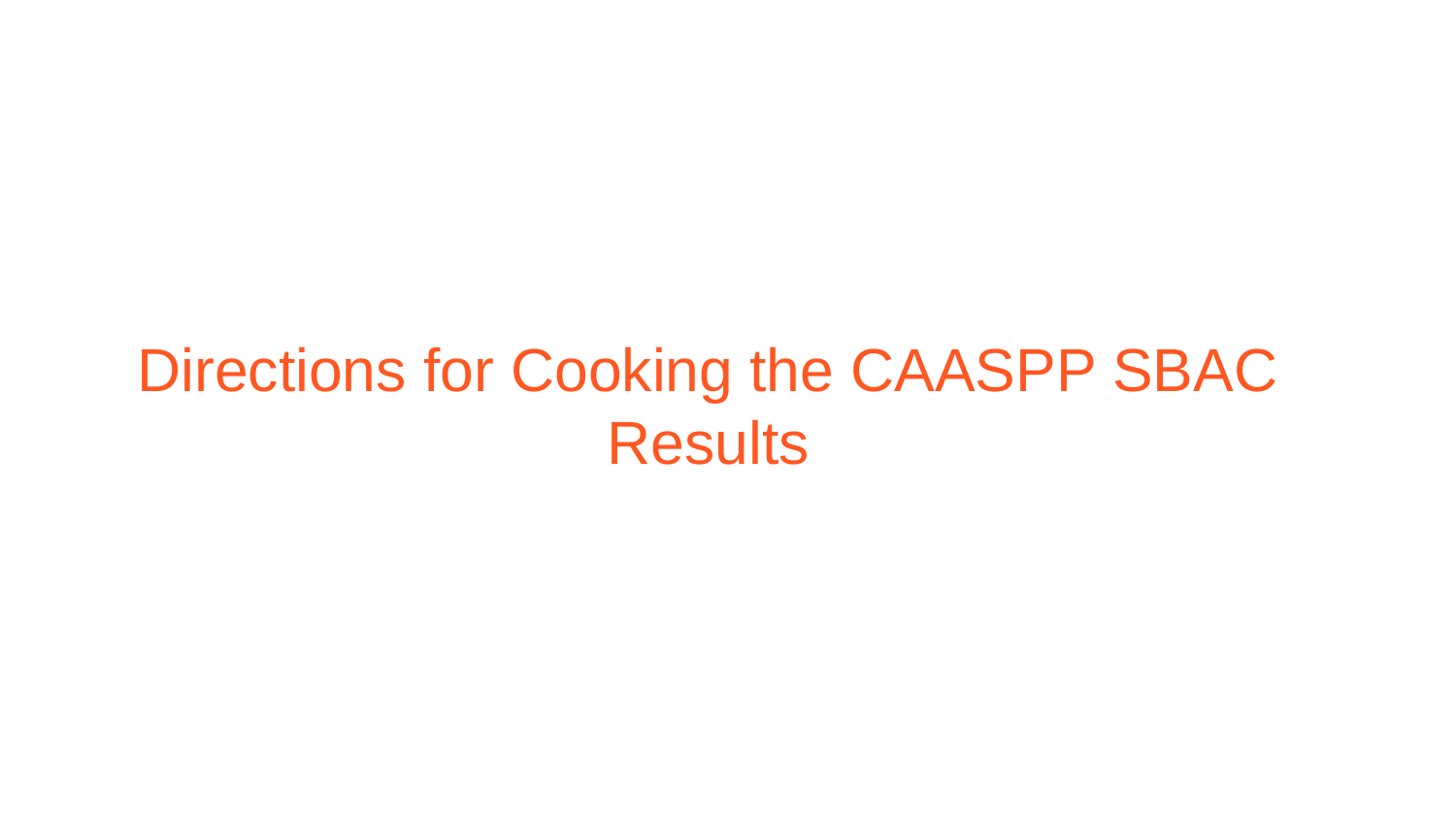

# Directions for Cooking the CAASPP SBAC Results